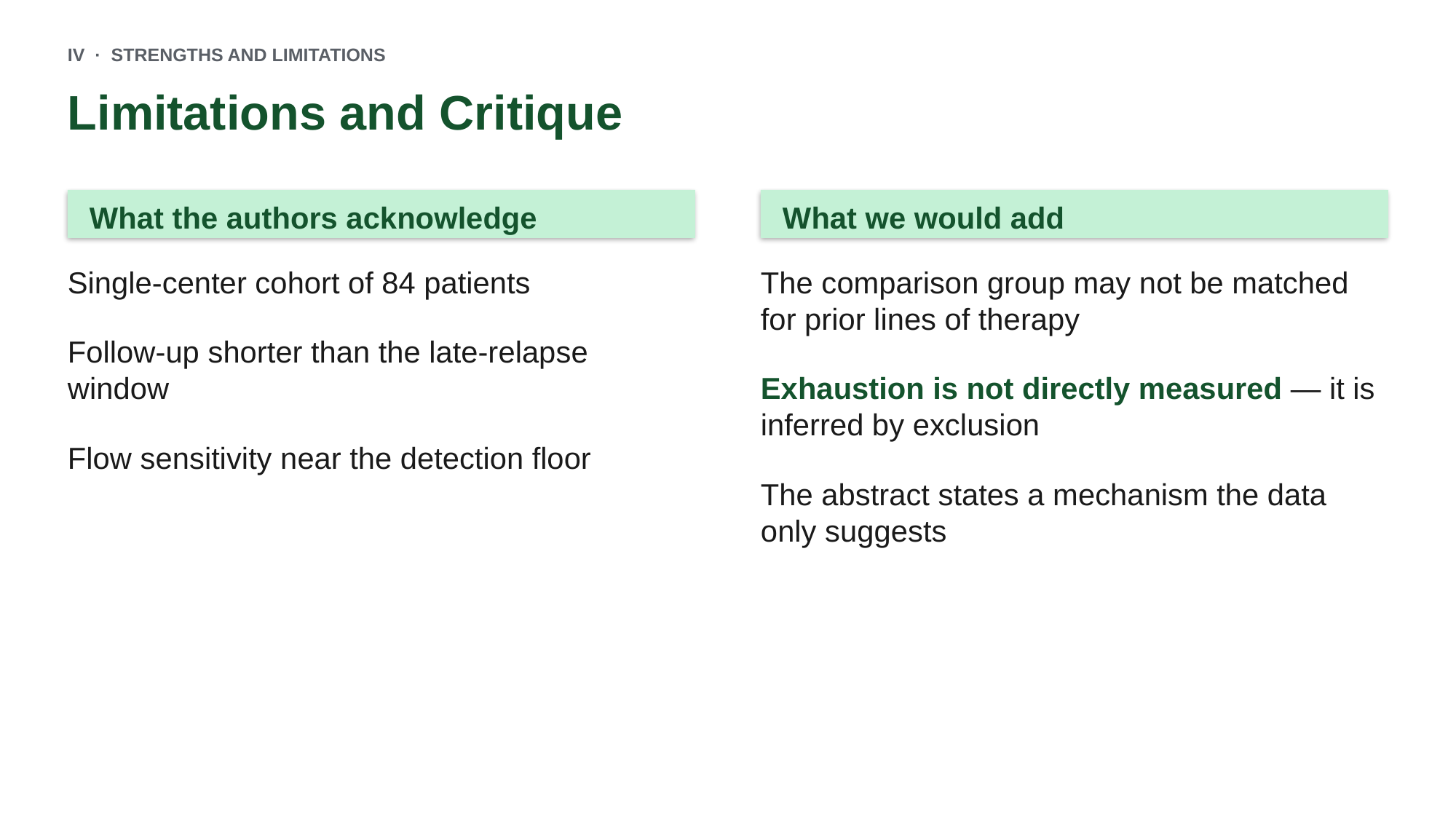

IV  ·  STRENGTHS AND LIMITATIONS
Limitations and Critique

What the authors acknowledge
What we would add
Single-center cohort of 84 patients
Follow-up shorter than the late-relapse window
Flow sensitivity near the detection floor
The comparison group may not be matched for prior lines of therapy
Exhaustion is not directly measured — it is inferred by exclusion
The abstract states a mechanism the data only suggests